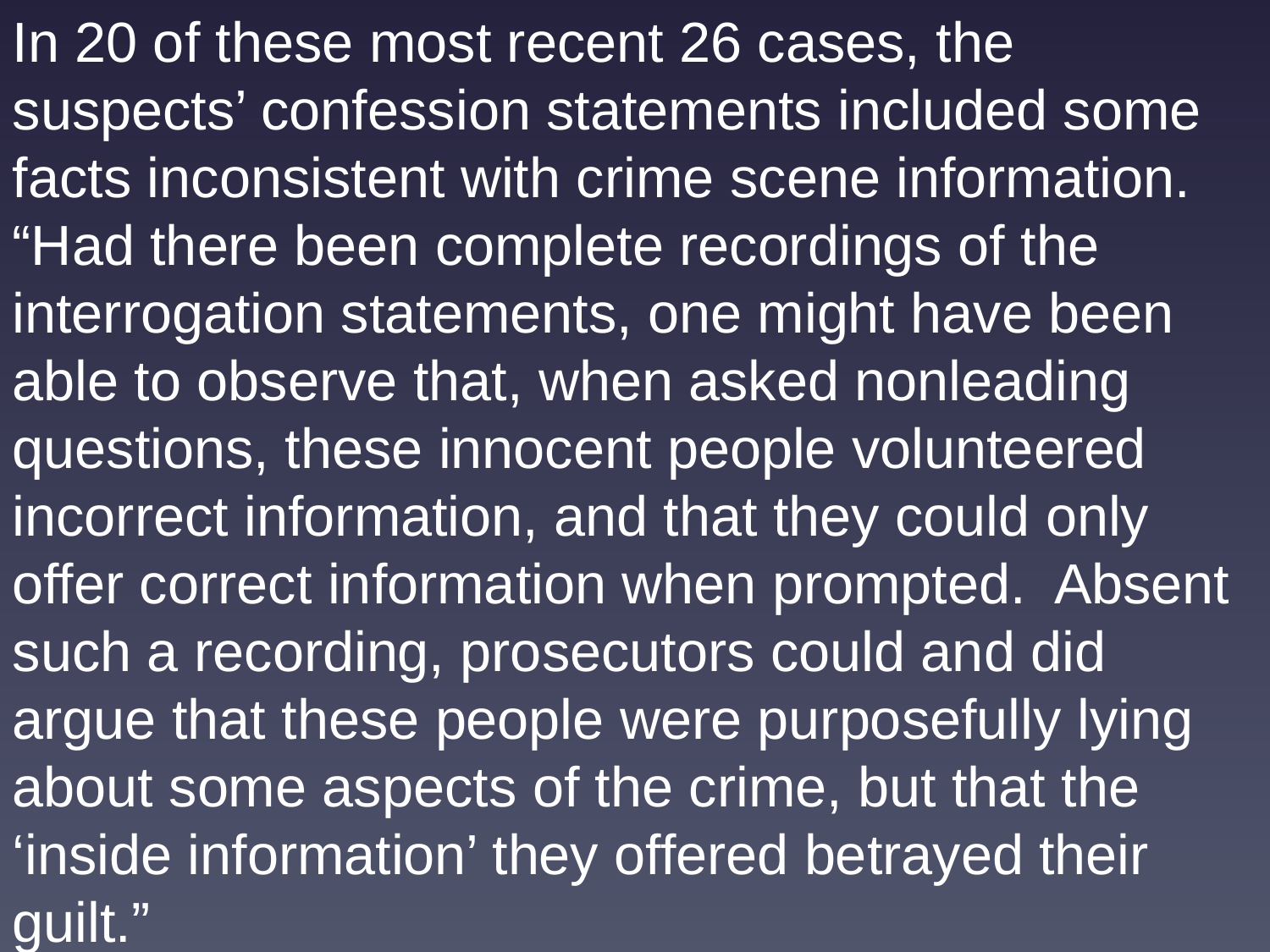

In 20 of these most recent 26 cases, the suspects’ confession statements included some facts inconsistent with crime scene information.  “Had there been complete recordings of the interrogation statements, one might have been able to observe that, when asked nonleading questions, these innocent people volunteered incorrect information, and that they could only offer correct information when prompted.  Absent such a recording, prosecutors could and did argue that these people were purposefully lying about some aspects of the crime, but that the ‘inside information’ they offered betrayed their guilt.”